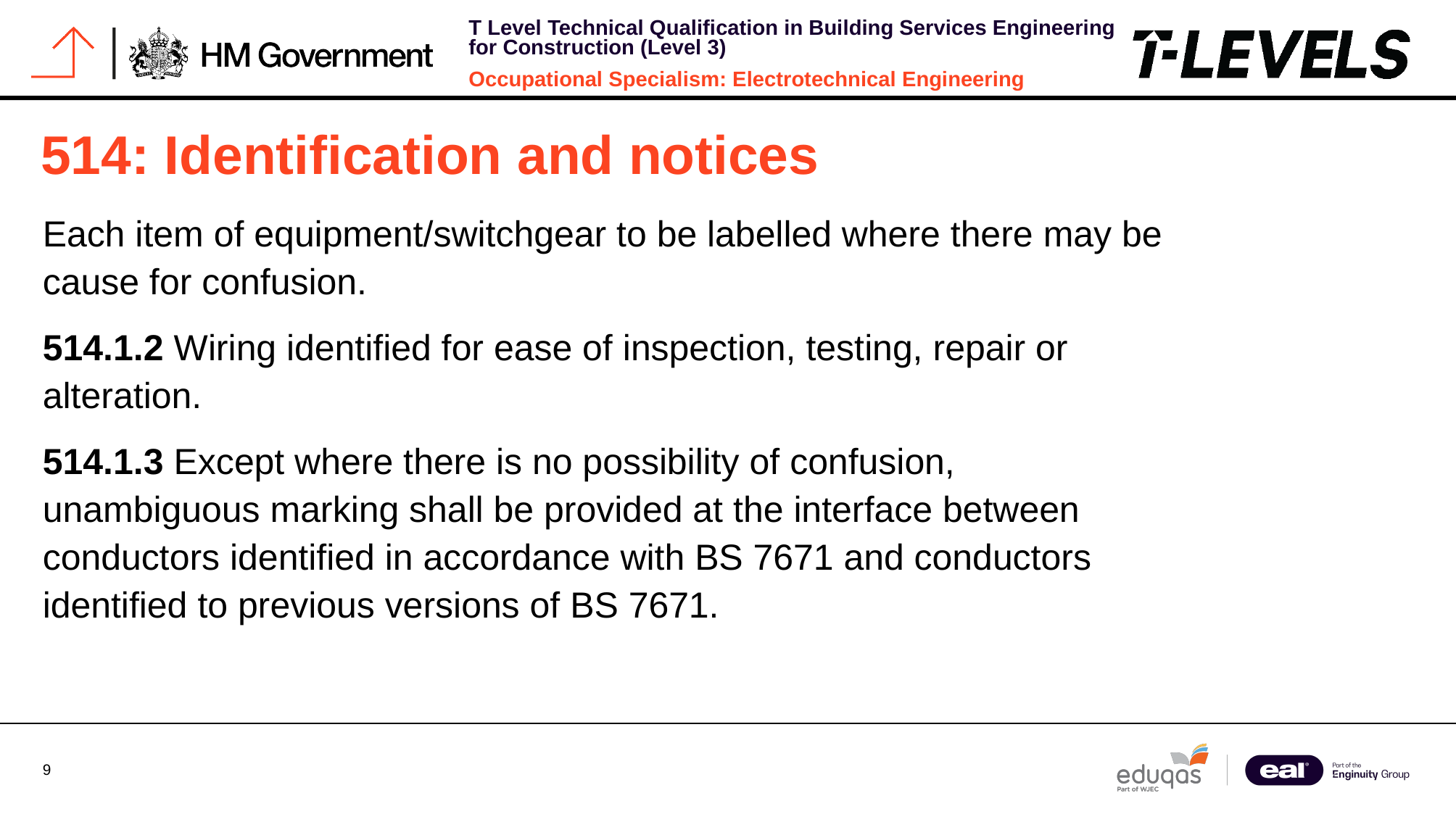

# 514: Identification and notices
Each item of equipment/switchgear to be labelled where there may be cause for confusion.
514.1.2 Wiring identified for ease of inspection, testing, repair or alteration.
514.1.3 Except where there is no possibility of confusion, unambiguous marking shall be provided at the interface between conductors identified in accordance with BS 7671 and conductors identified to previous versions of BS 7671.